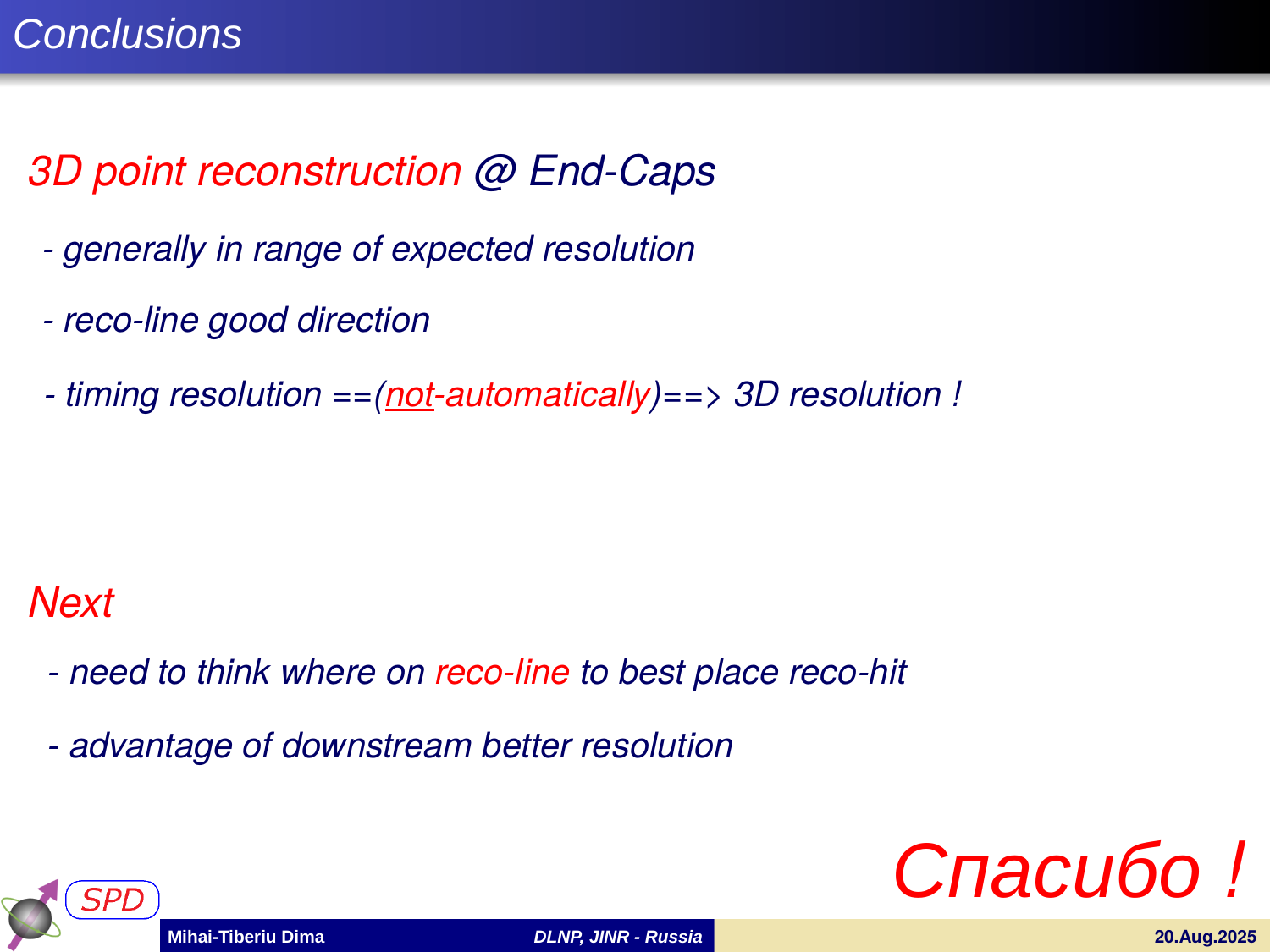

Conclusions
3D point reconstruction @ End-Caps
  - generally in range of expected resolution
  - reco-line good direction
 - timing resolution ==(not-automatically)==> 3D resolution !
Next
  - need to think where on reco-line to best place reco-hit
  - advantage of downstream better resolution
Спасибо !